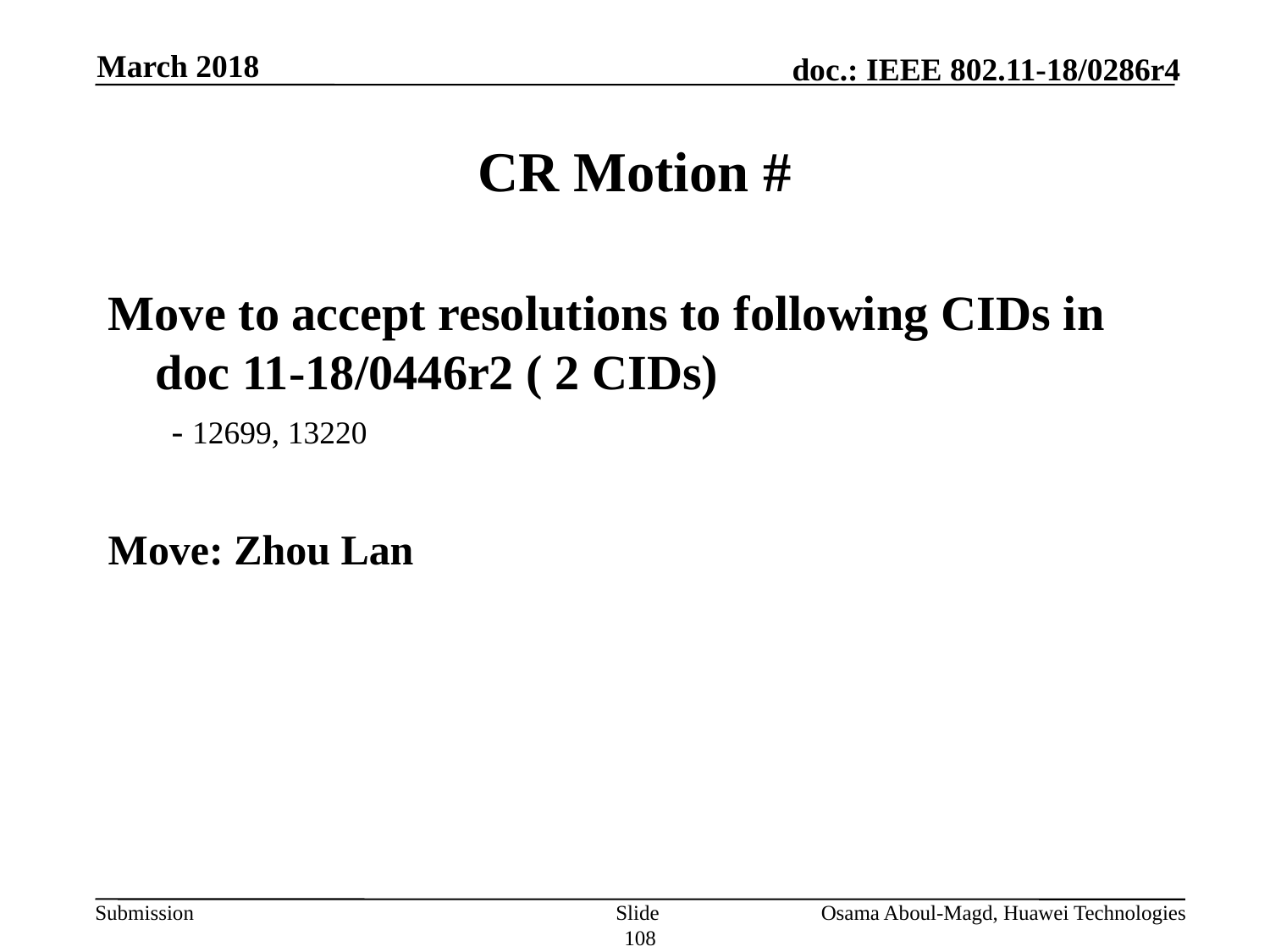

March 2018
# CR Motion #
Move to accept resolutions to following CIDs in doc 11-18/0446r2 ( 2 CIDs)
- 12699, 13220

Move: Zhou Lan
Slide 108
Osama Aboul-Magd, Huawei Technologies